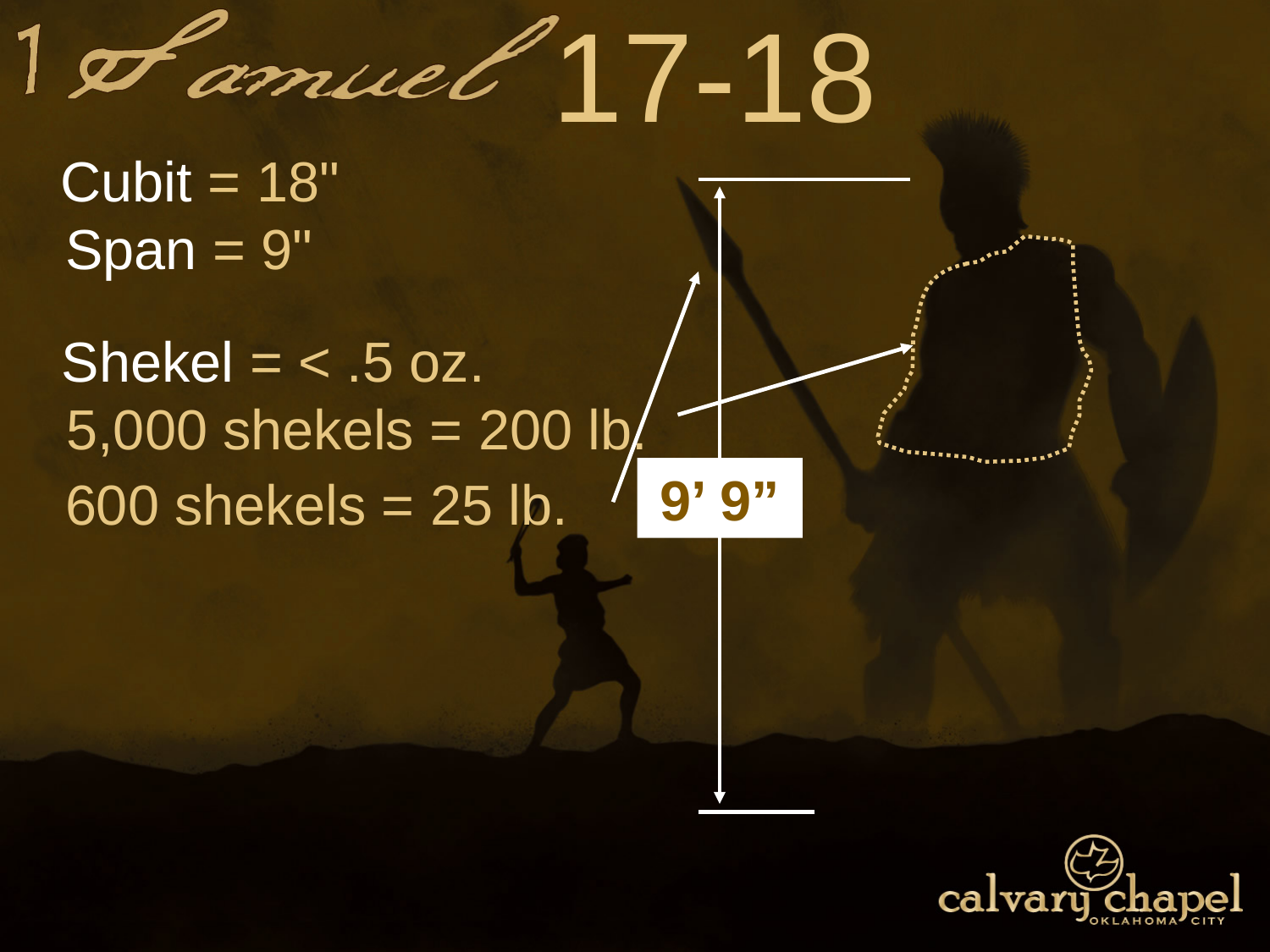

17-18
Cubit = 18"
Span = 9"

Shekel = < .5 oz.
5,000 shekels = 200 lb.
9’ 9”
600 shekels = 25 lb.